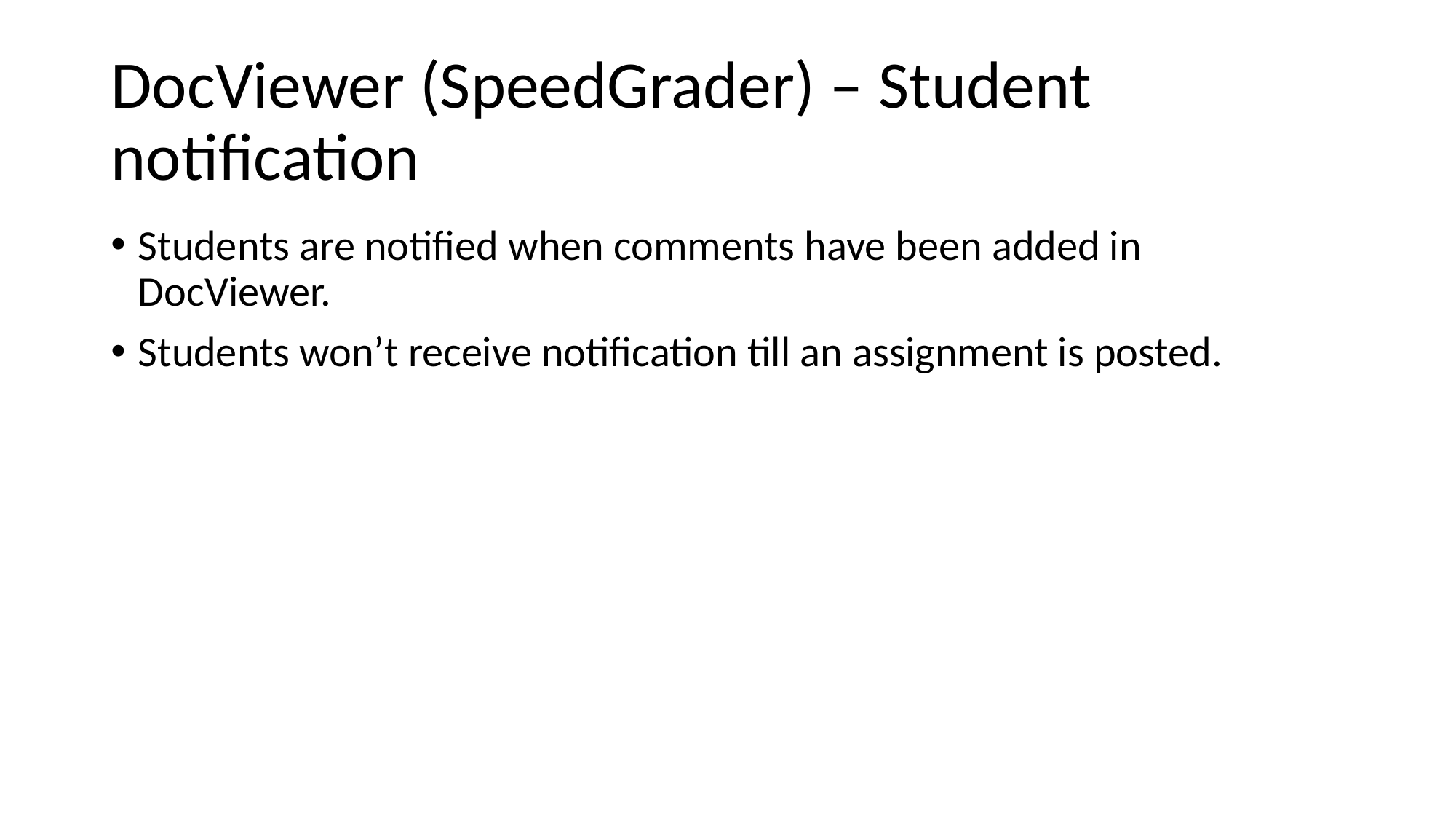

# DocViewer (SpeedGrader) – Student notification
Students are notified when comments have been added in DocViewer.
Students won’t receive notification till an assignment is posted.